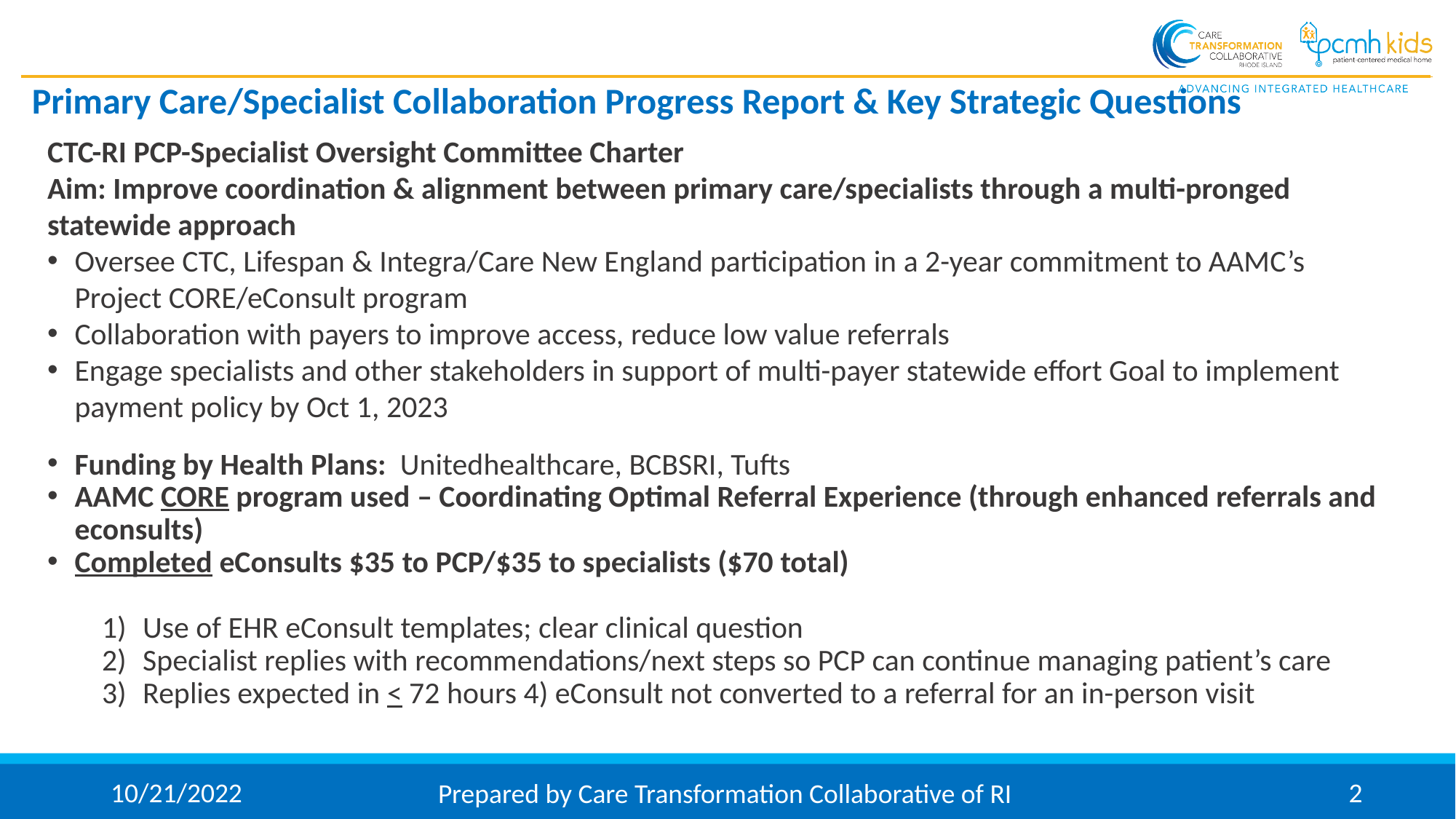

# Primary Care/Specialist Collaboration Progress Report & Key Strategic Questions
CTC-RI PCP-Specialist Oversight Committee Charter
Aim: Improve coordination & alignment between primary care/specialists through a multi-pronged statewide approach
Oversee CTC, Lifespan & Integra/Care New England participation in a 2-year commitment to AAMC’s Project CORE/eConsult program
Collaboration with payers to improve access, reduce low value referrals
Engage specialists and other stakeholders in support of multi-payer statewide effort Goal to implement payment policy by Oct 1, 2023

Funding by Health Plans:  Unitedhealthcare, BCBSRI, Tufts
AAMC CORE program used – Coordinating Optimal Referral Experience (through enhanced referrals and econsults)
Completed eConsults $35 to PCP/$35 to specialists ($70 total)

Use of EHR eConsult templates; clear clinical question
Specialist replies with recommendations/next steps so PCP can continue managing patient’s care
Replies expected in < 72 hours 4) eConsult not converted to a referral for an in-person visit